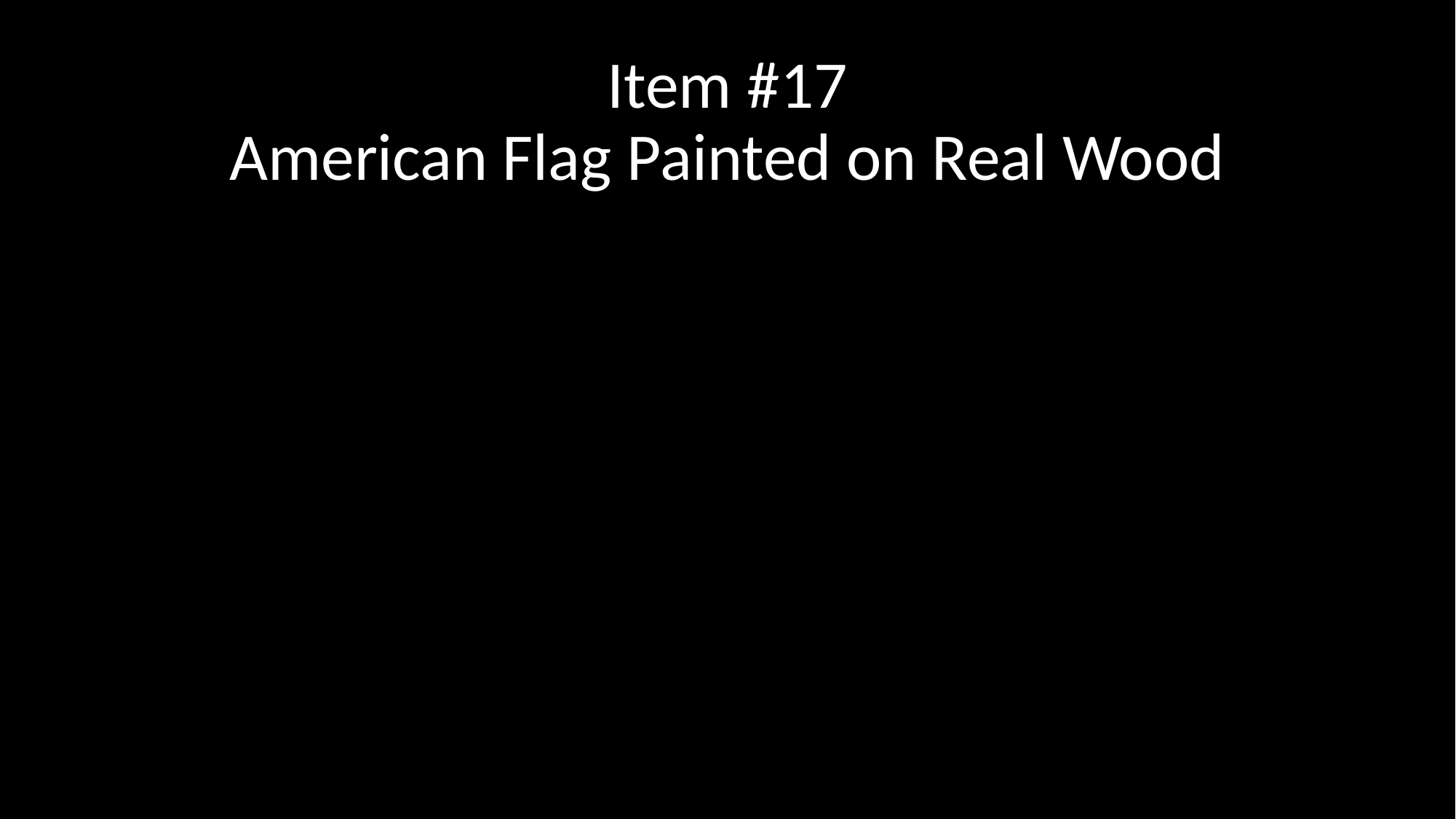

# Item #17 American Flag Painted on Real Wood